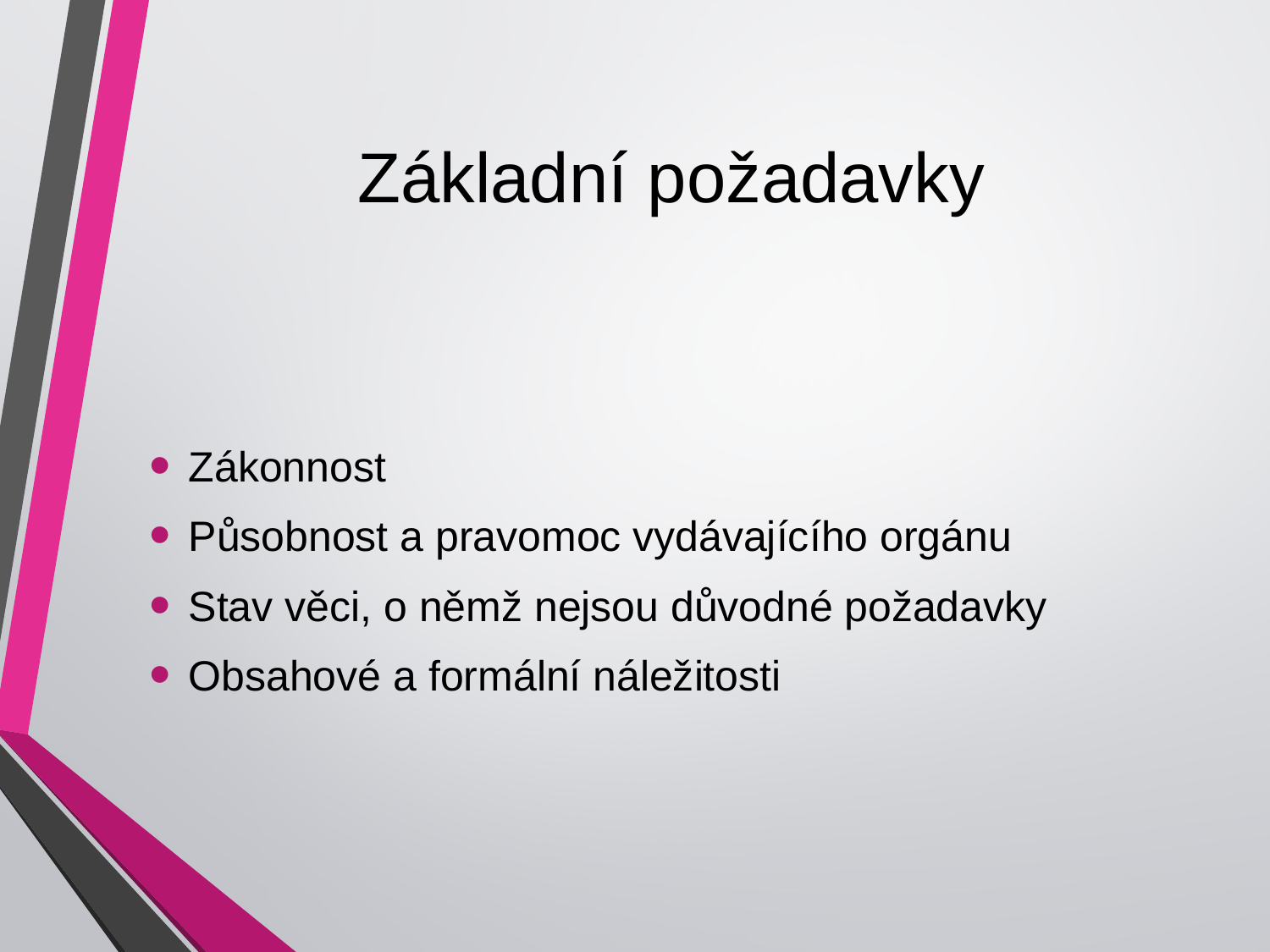

# Základní požadavky
Zákonnost
Působnost a pravomoc vydávajícího orgánu
Stav věci, o němž nejsou důvodné požadavky
Obsahové a formální náležitosti